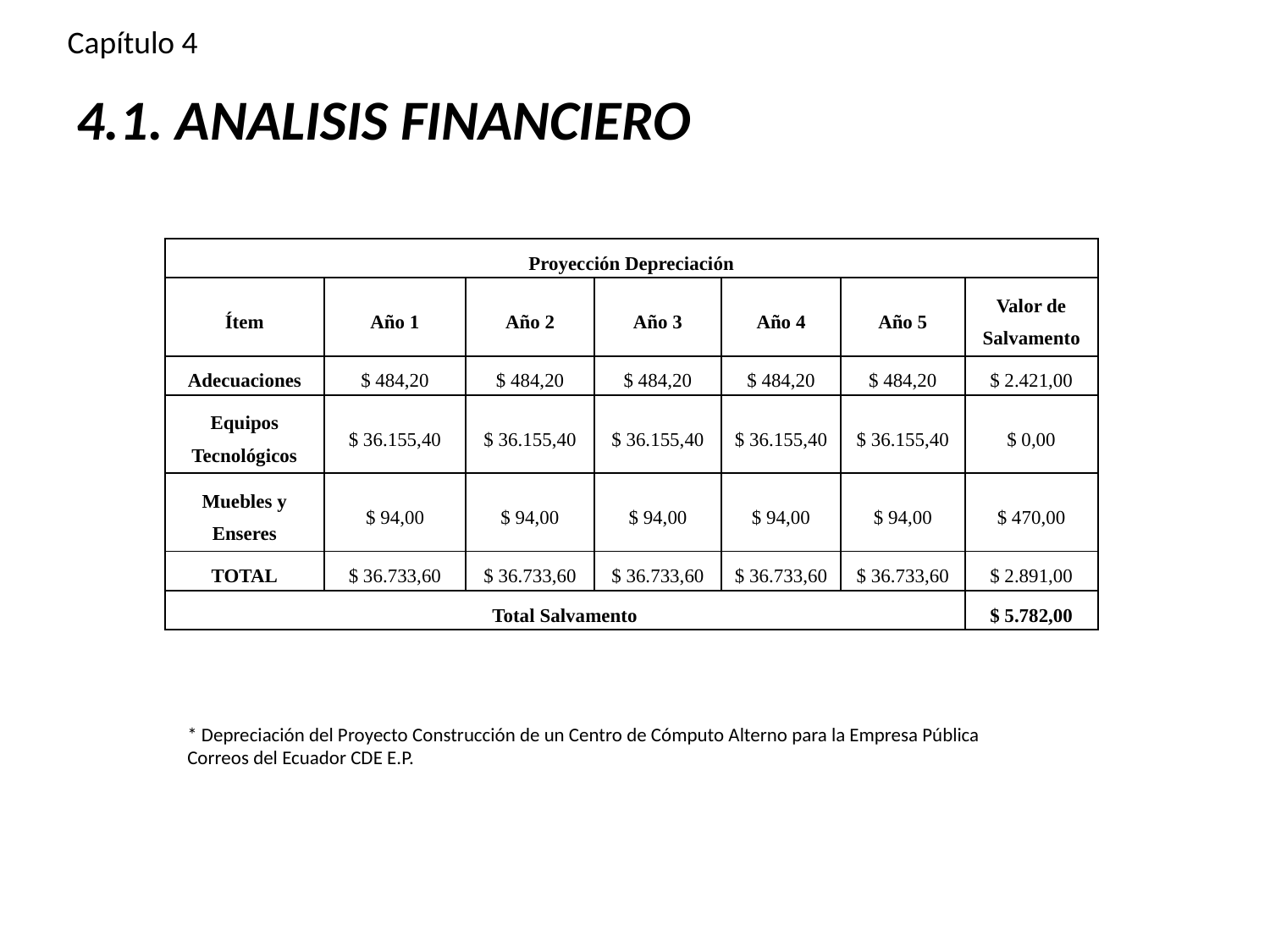

Capítulo 4
# 4.1. ANALISIS FINANCIERO
|  |  |  |  |  |  |  |  |  |  |
| --- | --- | --- | --- | --- | --- | --- | --- | --- | --- |
| Proyección Depreciación |  |  |  |  |  |  |  |  |  |
| Ítem | Año 1 |  | Año 2 | Año 3 |  | Año 4 | Año 5 |  | Valor de Salvamento |
| Adecuaciones | $ 484,20 |  | $ 484,20 | $ 484,20 |  | $ 484,20 | $ 484,20 |  | $ 2.421,00 |
| Equipos Tecnológicos | $ 36.155,40 |  | $ 36.155,40 | $ 36.155,40 |  | $ 36.155,40 | $ 36.155,40 |  | $ 0,00 |
| Muebles y Enseres | $ 94,00 |  | $ 94,00 | $ 94,00 |  | $ 94,00 | $ 94,00 |  | $ 470,00 |
| TOTAL | $ 36.733,60 |  | $ 36.733,60 | $ 36.733,60 |  | $ 36.733,60 | $ 36.733,60 |  | $ 2.891,00 |
| Total Salvamento |  |  |  |  |  |  |  |  | $ 5.782,00 |
* Depreciación del Proyecto Construcción de un Centro de Cómputo Alterno para la Empresa Pública Correos del Ecuador CDE E.P.